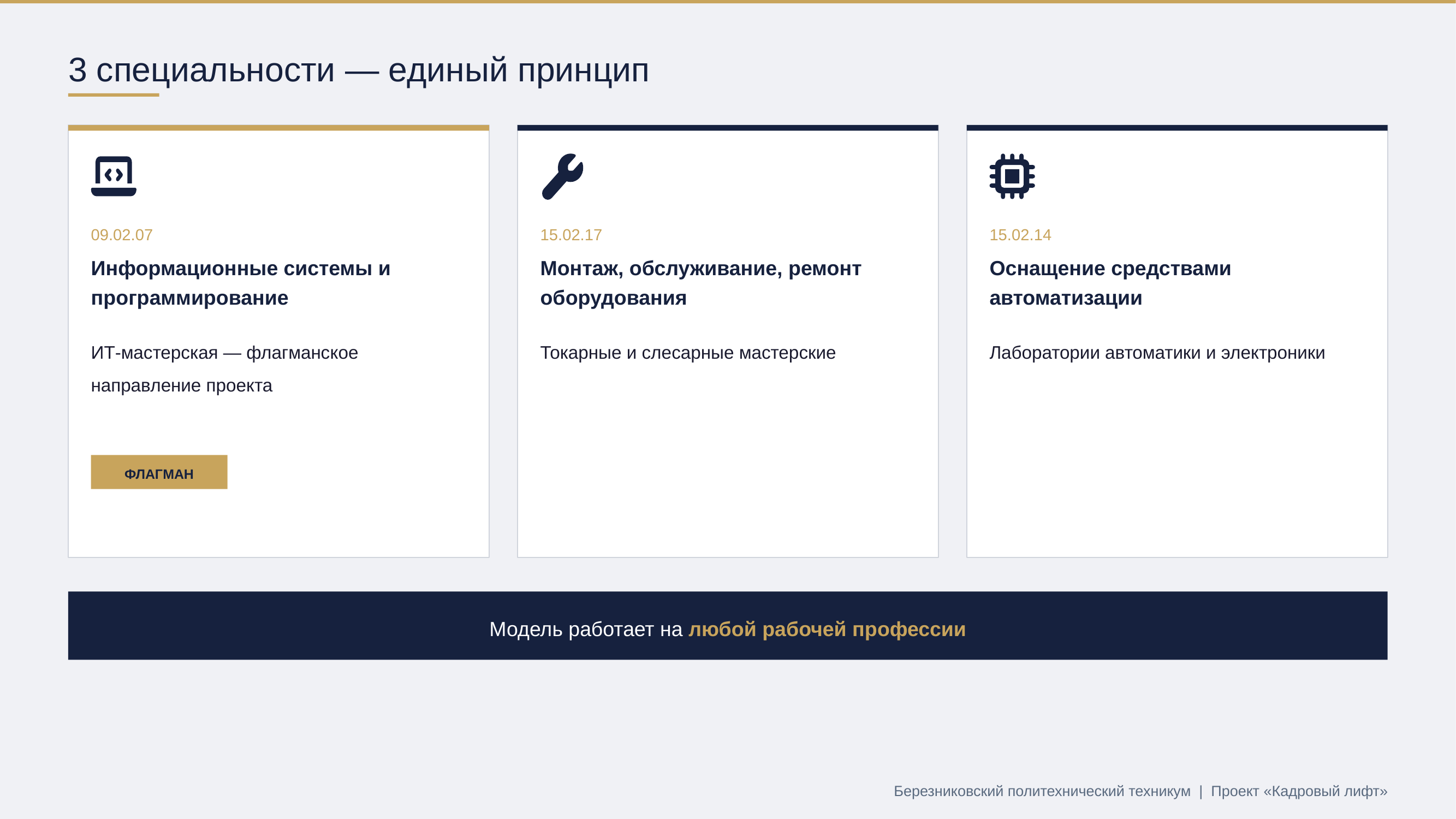

3 специальности — единый принцип

09.02.07
15.02.17
15.02.14
Информационные системы и программирование
Монтаж, обслуживание, ремонт оборудования
Оснащение средствами автоматизации
ИТ-мастерская — флагманское направление проекта
Токарные и слесарные мастерские
Лаборатории автоматики и электроники

ФЛАГМАН

Модель работает на любой рабочей профессии
Березниковский политехнический техникум  |  Проект «Кадровый лифт»